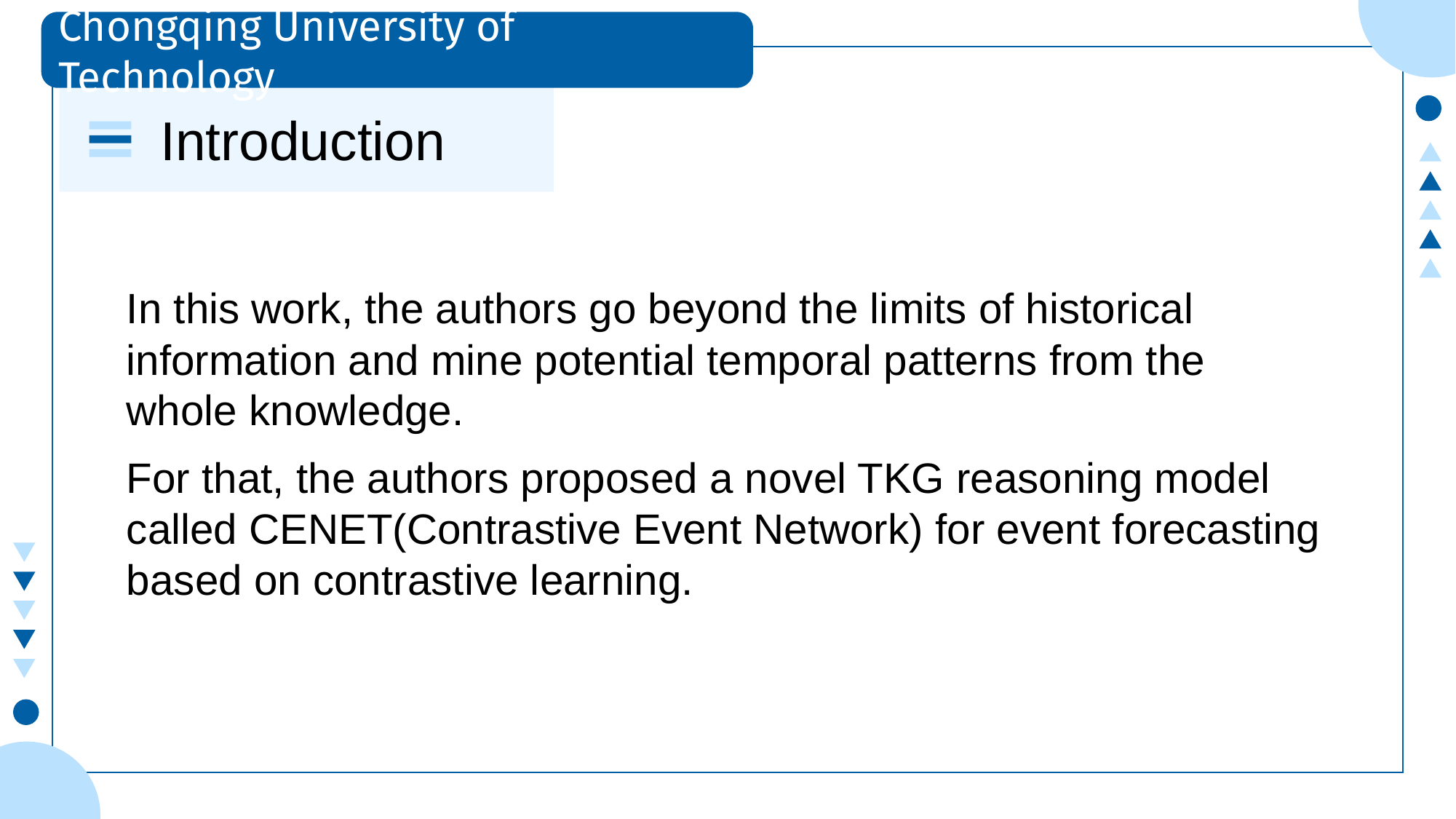

Chongqing University of Technology

Introduction

In this work, the authors go beyond the limits of historical information and mine potential temporal patterns from the whole knowledge.
For that, the authors proposed a novel TKG reasoning model called CENET(Contrastive Event Network) for event forecasting based on contrastive learning.